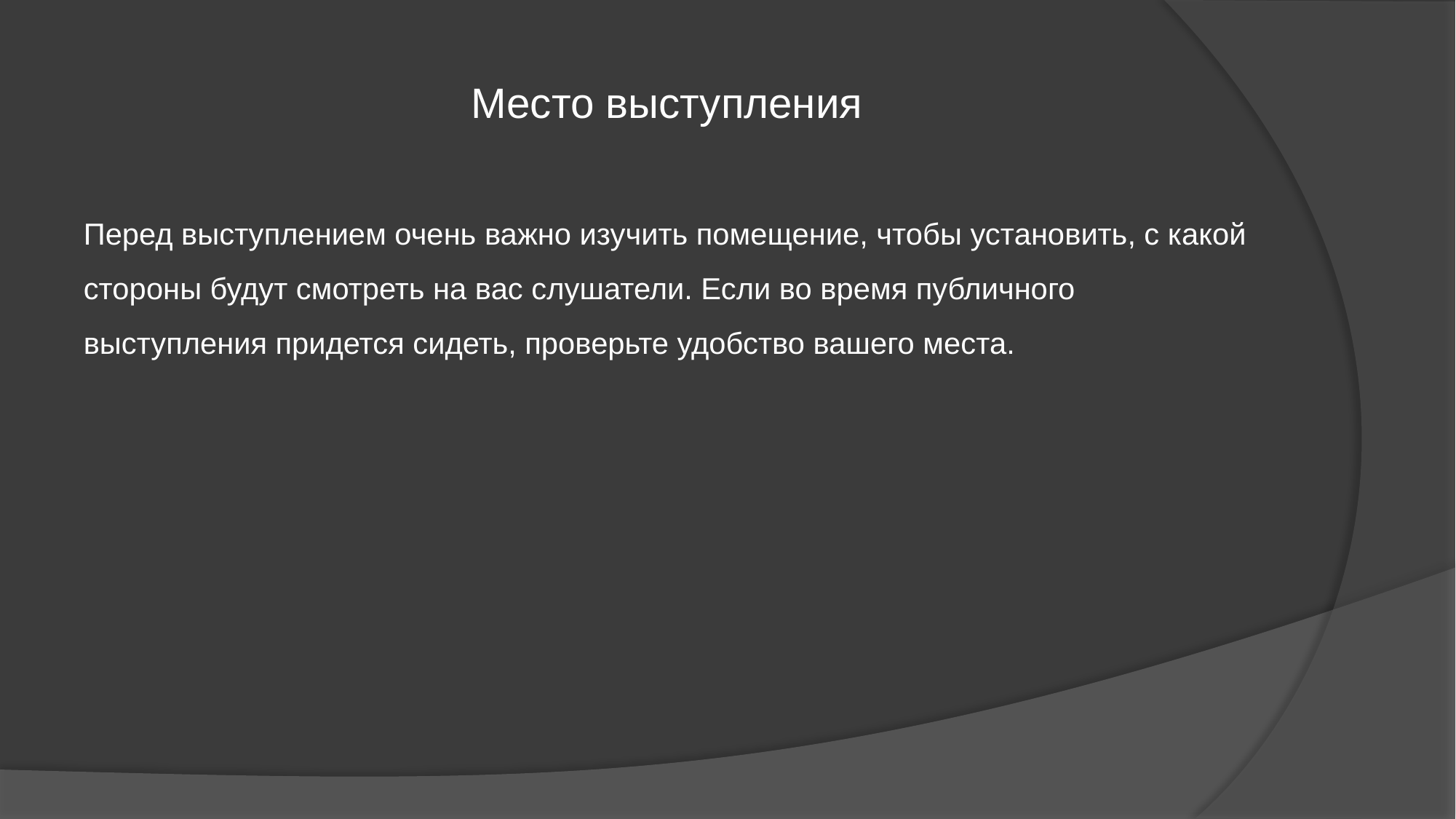

# Место выступления
Перед выступлением очень важно изучить помещение, чтобы установить, с какой стороны будут смотреть на вас слушатели. Если во время публичного выступления придется сидеть, проверьте удобство вашего места.